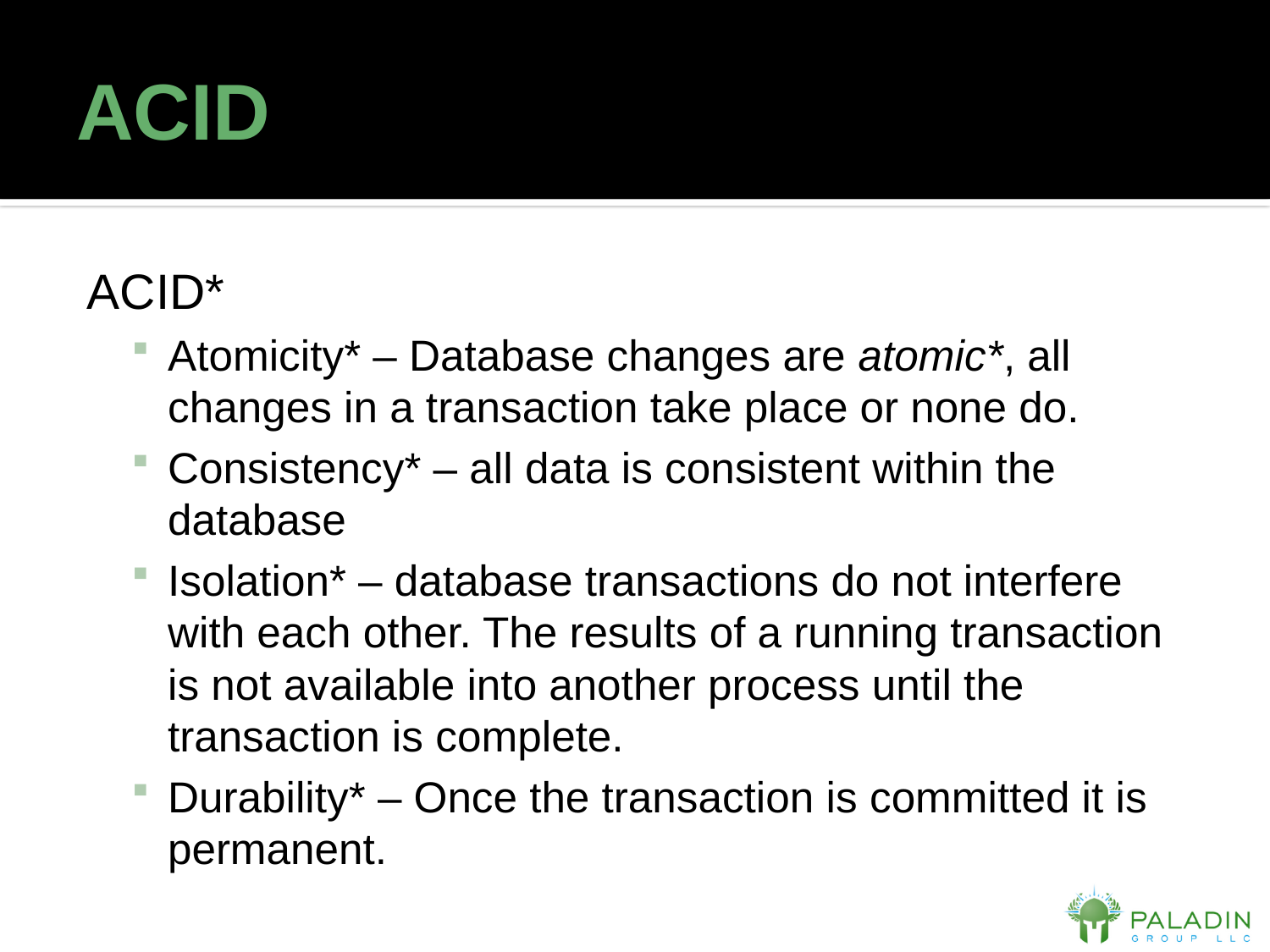

# ACID
ACID*
Atomicity* – Database changes are atomic*, all changes in a transaction take place or none do.
Consistency* – all data is consistent within the database
Isolation* – database transactions do not interfere with each other. The results of a running transaction is not available into another process until the transaction is complete.
Durability* – Once the transaction is committed it is permanent.